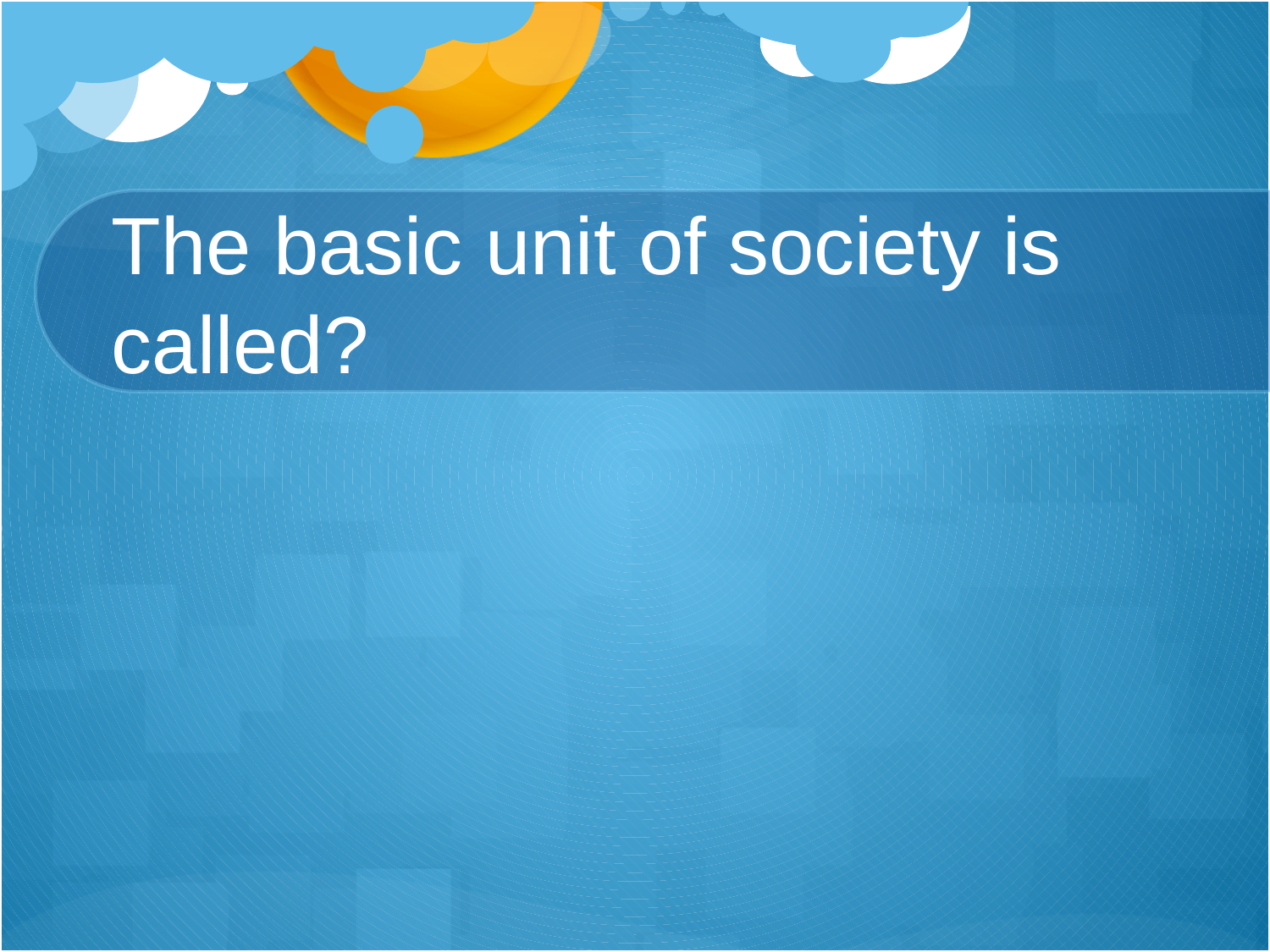

# The basic unit of society is called?